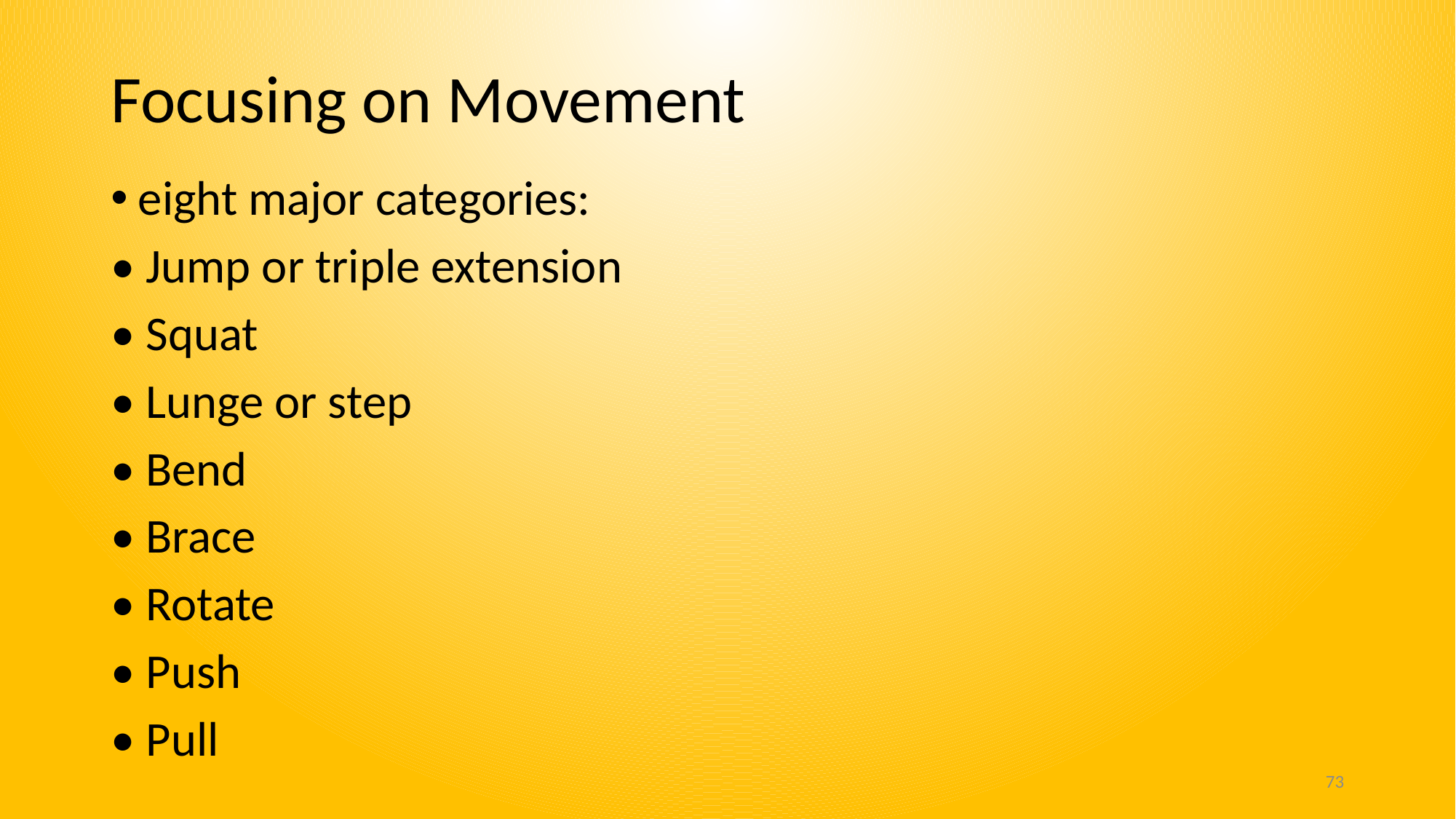

# Focusing on Movement
eight major categories:
• Jump or triple extension
• Squat
• Lunge or step
• Bend
• Brace
• Rotate
• Push
• Pull
73